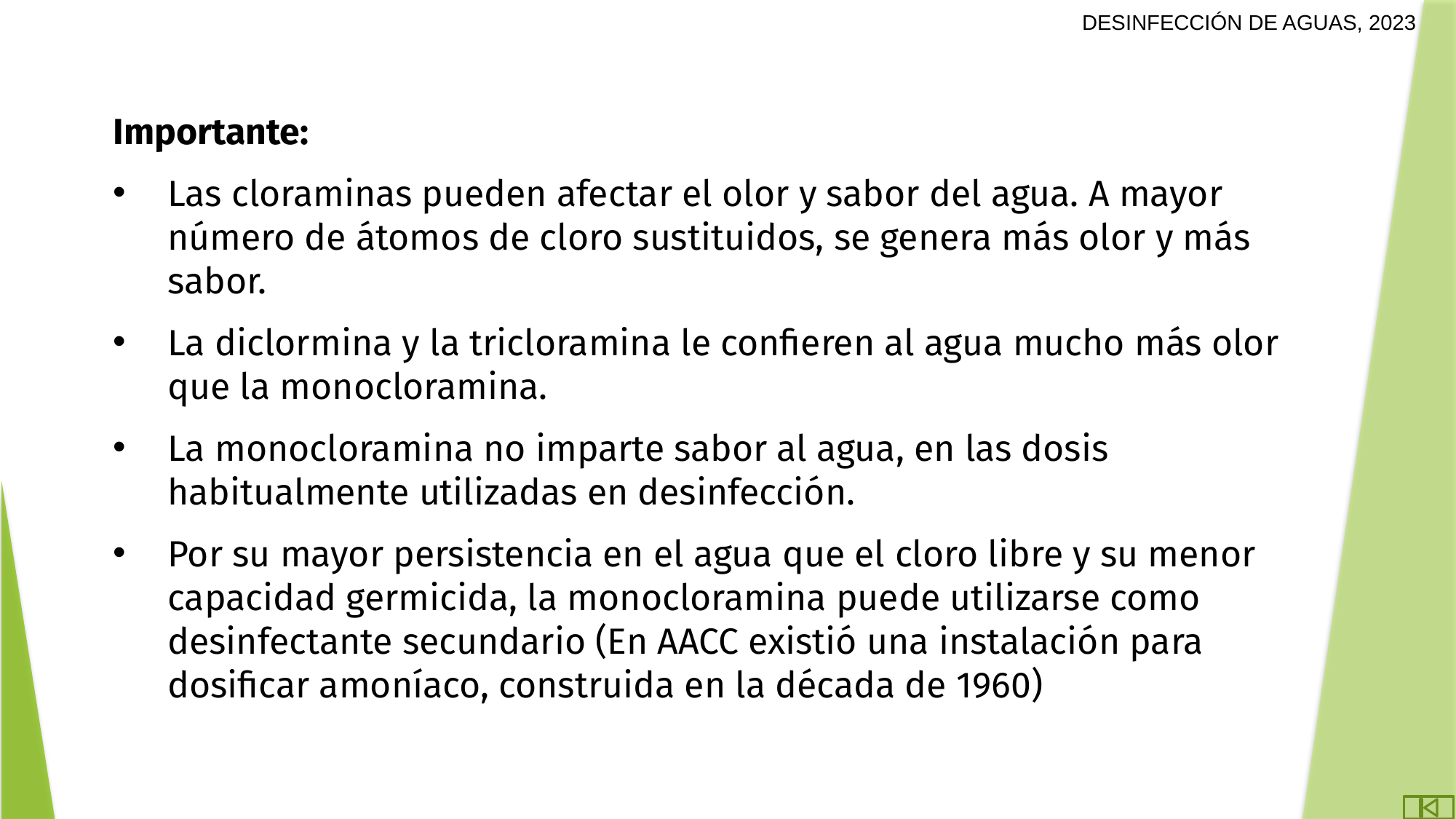

Importante:
Las cloraminas pueden afectar el olor y sabor del agua. A mayor número de átomos de cloro sustituidos, se genera más olor y más sabor.
La diclormina y la tricloramina le confieren al agua mucho más olor que la monocloramina.
La monocloramina no imparte sabor al agua, en las dosis habitualmente utilizadas en desinfección.
Por su mayor persistencia en el agua que el cloro libre y su menor capacidad germicida, la monocloramina puede utilizarse como desinfectante secundario (En AACC existió una instalación para dosificar amoníaco, construida en la década de 1960)